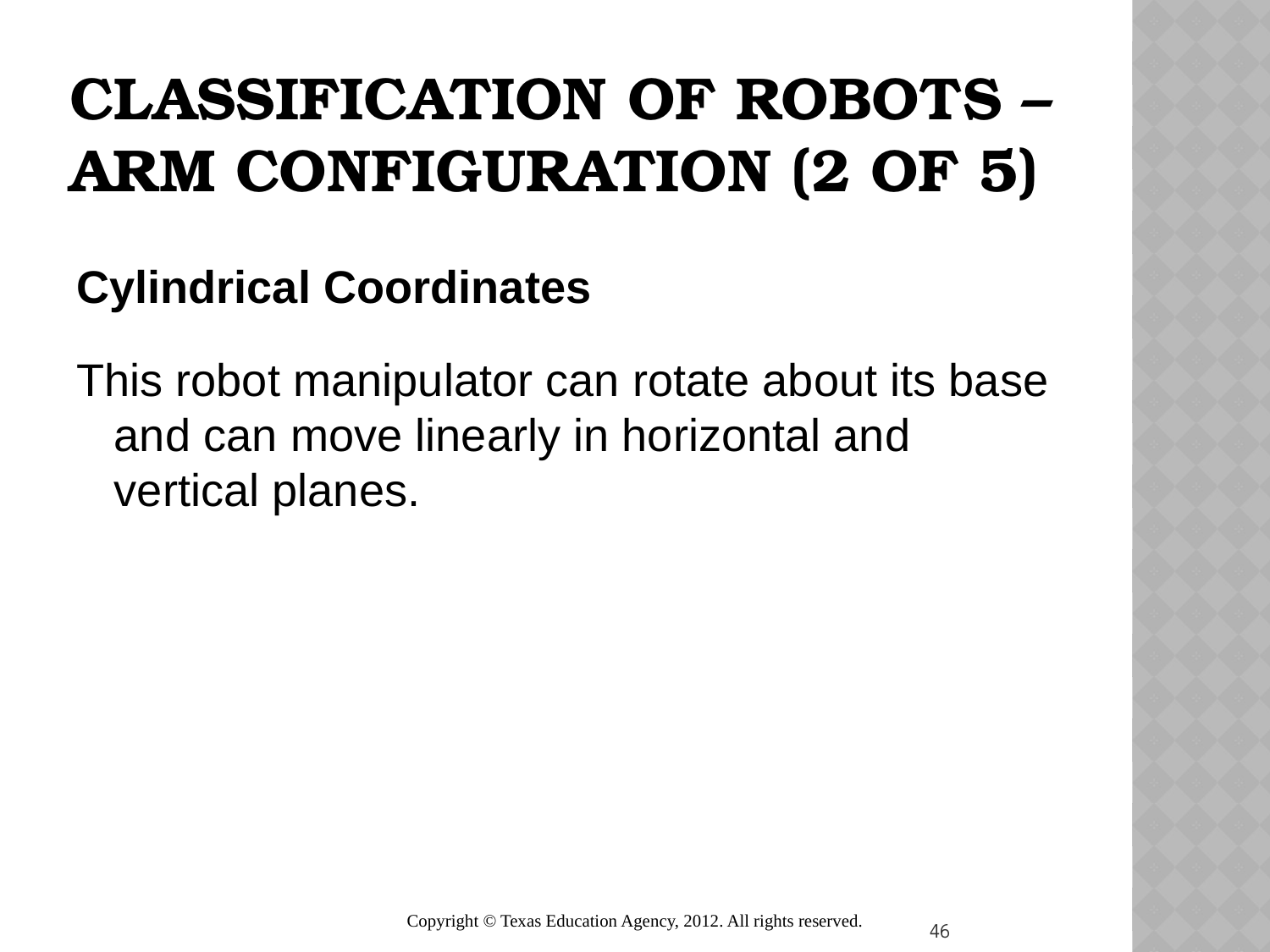

# Classification of robots – Arm Configuration (2 of 5)

Cylindrical Coordinates

This robot manipulator can rotate about its base and can move linearly in horizontal and vertical planes.

Copyright © Texas Education Agency, 2012. All rights reserved.
46